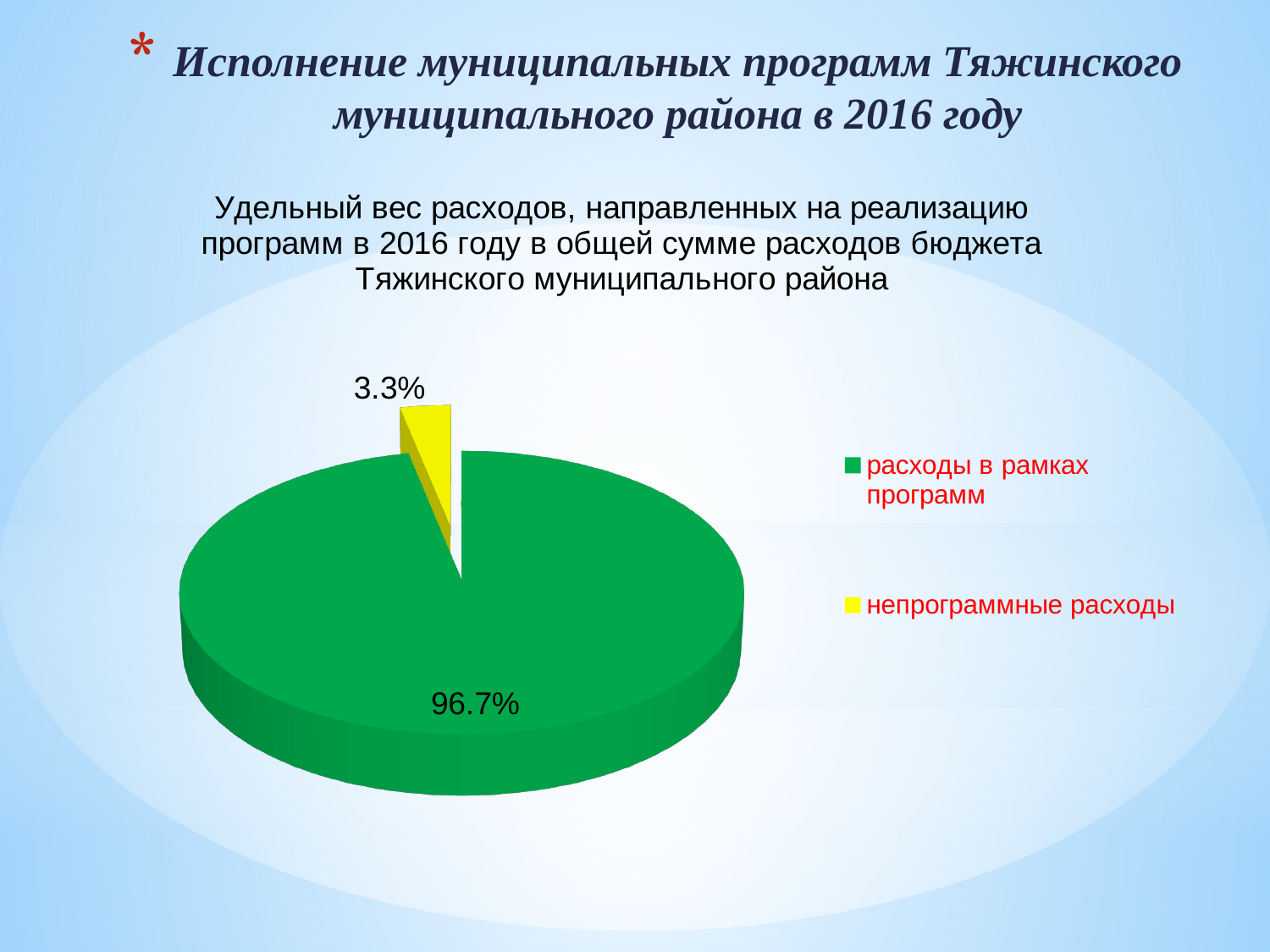

# Исполнение муниципальных программ Тяжинского муниципального района в 2016 году

[unsupported chart]